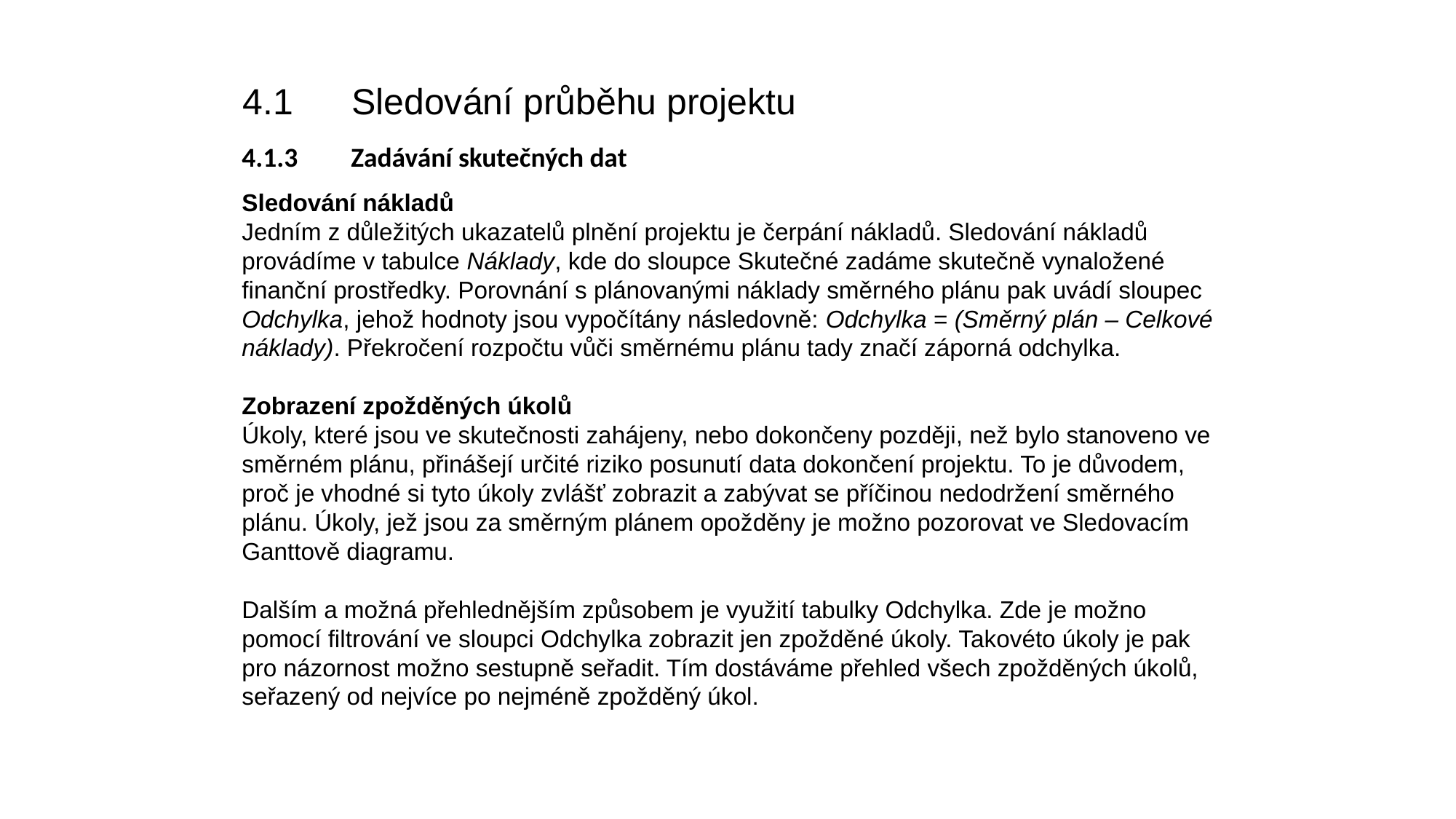

4.1	Sledování průběhu projektu
4.1.3	Zadávání skutečných dat

Sledování nákladů
Jedním z důležitých ukazatelů plnění projektu je čerpání nákladů. Sledování nákladů provádíme v tabulce Náklady, kde do sloupce Skutečné zadáme skutečně vynaložené finanční prostředky. Porovnání s plánovanými náklady směrného plánu pak uvádí sloupec Odchylka, jehož hodnoty jsou vypočítány následovně: Odchylka = (Směrný plán – Celkové náklady). Překročení rozpočtu vůči směrnému plánu tady značí záporná odchylka.

Zobrazení zpožděných úkolů
Úkoly, které jsou ve skutečnosti zahájeny, nebo dokončeny později, než bylo stanoveno ve směrném plánu, přinášejí určité riziko posunutí data dokončení projektu. To je důvodem, proč je vhodné si tyto úkoly zvlášť zobrazit a zabývat se příčinou nedodržení směrného plánu. Úkoly, jež jsou za směrným plánem opožděny je možno pozorovat ve Sledovacím Ganttově diagramu.

Dalším a možná přehlednějším způsobem je využití tabulky Odchylka. Zde je možno pomocí filtrování ve sloupci Odchylka zobrazit jen zpožděné úkoly. Takovéto úkoly je pak pro názornost možno sestupně seřadit. Tím dostáváme přehled všech zpožděných úkolů, seřazený od nejvíce po nejméně zpožděný úkol.